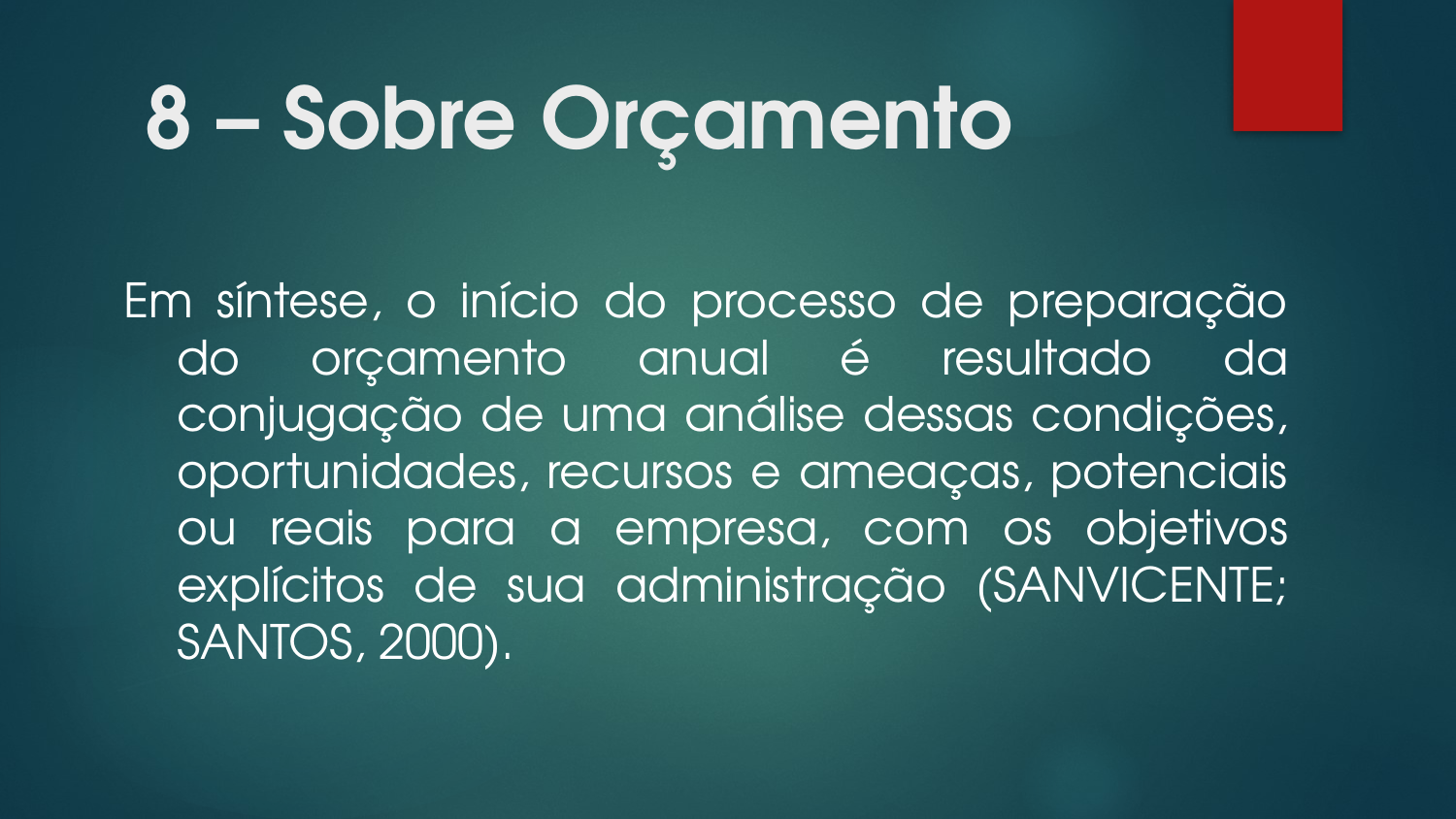

# 8 – Sobre Orçamento
Em síntese, o início do processo de preparação do orçamento anual é resultado da conjugação de uma análise dessas condições, oportunidades, recursos e ameaças, potenciais ou reais para a empresa, com os objetivos explícitos de sua administração (SANVICENTE; SANTOS, 2000).